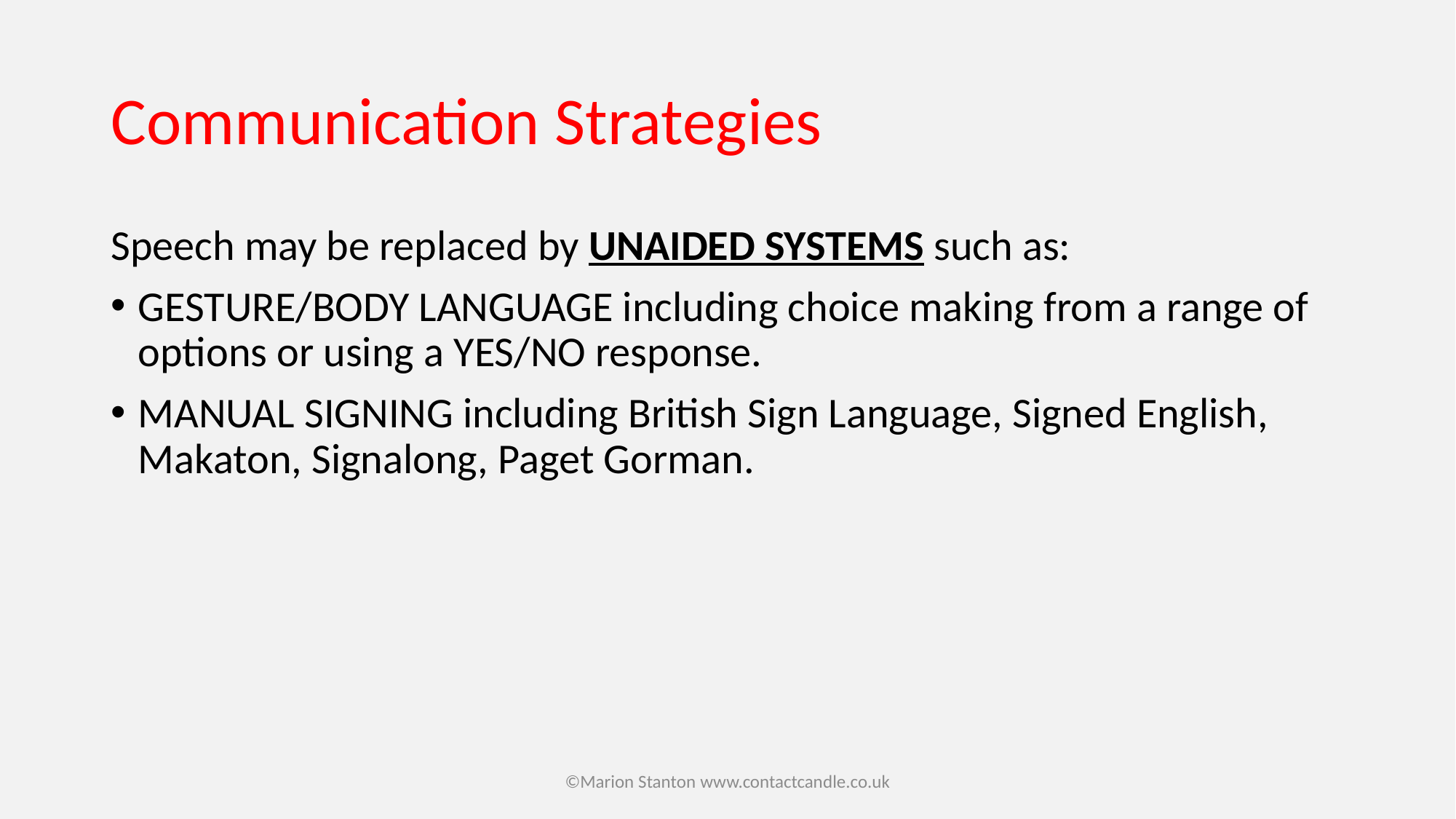

# Communication Strategies
Speech may be replaced by UNAIDED SYSTEMS such as:
GESTURE/BODY LANGUAGE including choice making from a range of options or using a YES/NO response.
MANUAL SIGNING including British Sign Language, Signed English, Makaton, Signalong, Paget Gorman.
©Marion Stanton www.contactcandle.co.uk